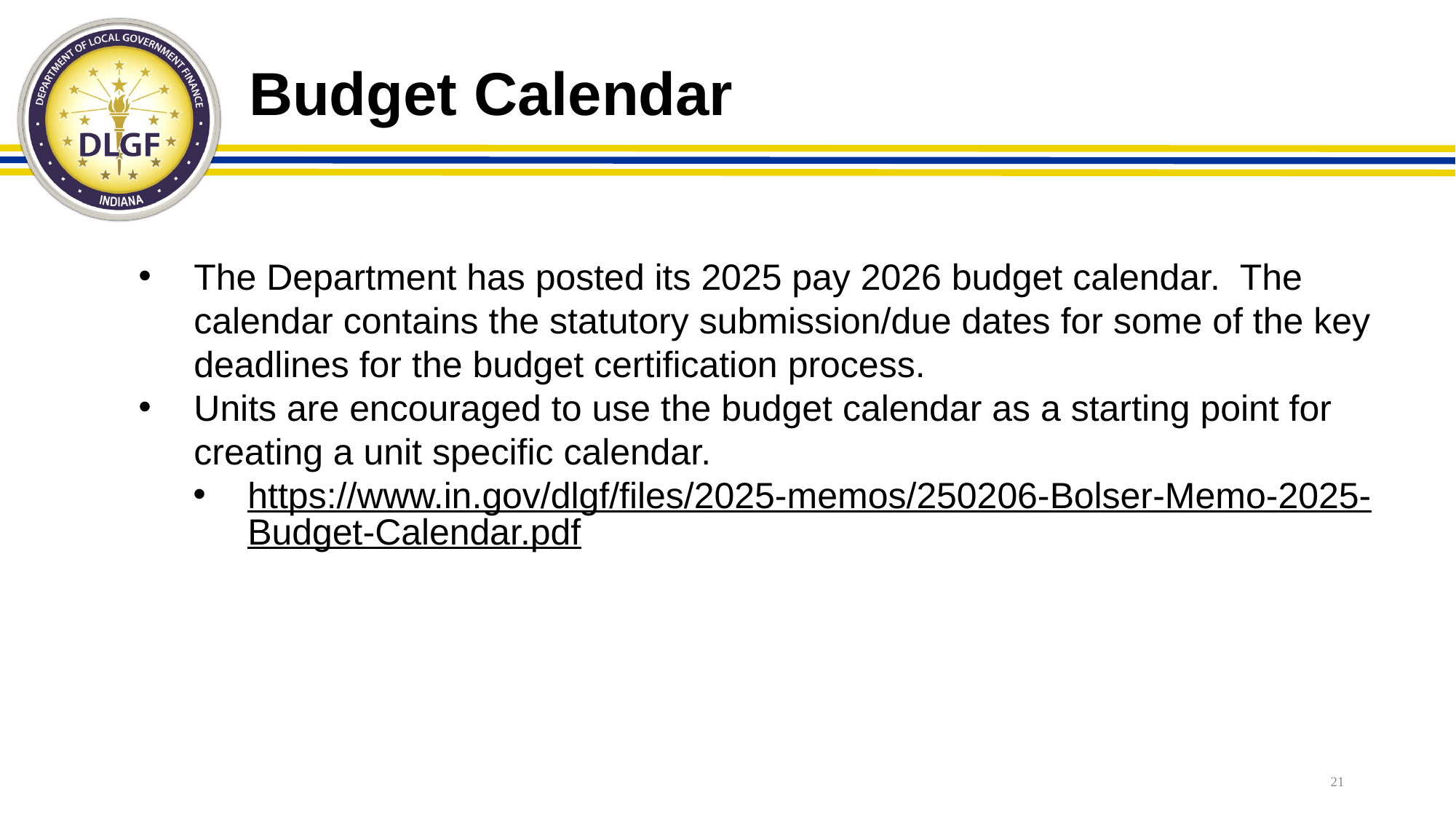

# Budget Calendar
The Department has posted its 2025 pay 2026 budget calendar.  The calendar contains the statutory submission/due dates for some of the key deadlines for the budget certification process.
Units are encouraged to use the budget calendar as a starting point for creating a unit specific calendar.
https://www.in.gov/dlgf/files/2025-memos/250206-Bolser-Memo-2025-Budget-Calendar.pdf
21